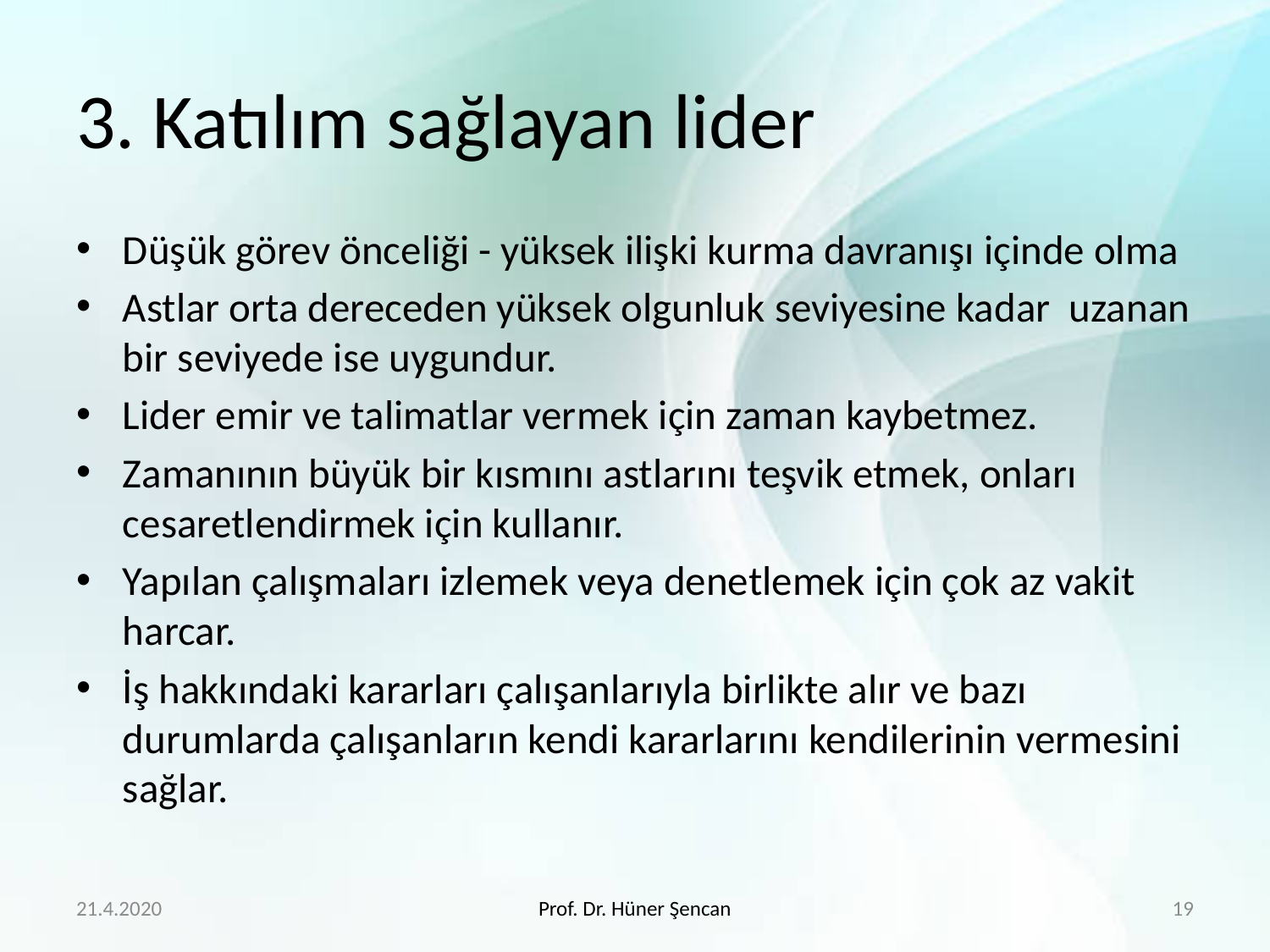

# 3. Katılım sağlayan lider
Düşük görev önceliği - yüksek ilişki kurma davranışı içinde olma
Astlar orta dereceden yüksek olgunluk seviyesine kadar  uzanan bir seviyede ise uygundur.
Lider emir ve talimatlar vermek için zaman kaybetmez.
Zamanının büyük bir kısmını astlarını teşvik etmek, onları cesaretlendirmek için kullanır.
Yapılan çalışmaları izlemek veya denetlemek için çok az vakit harcar.
İş hakkındaki kararları çalışanlarıyla birlikte alır ve bazı durumlarda çalışanların kendi kararlarını kendilerinin vermesini sağlar.

21.4.2020
Prof. Dr. Hüner Şencan
19